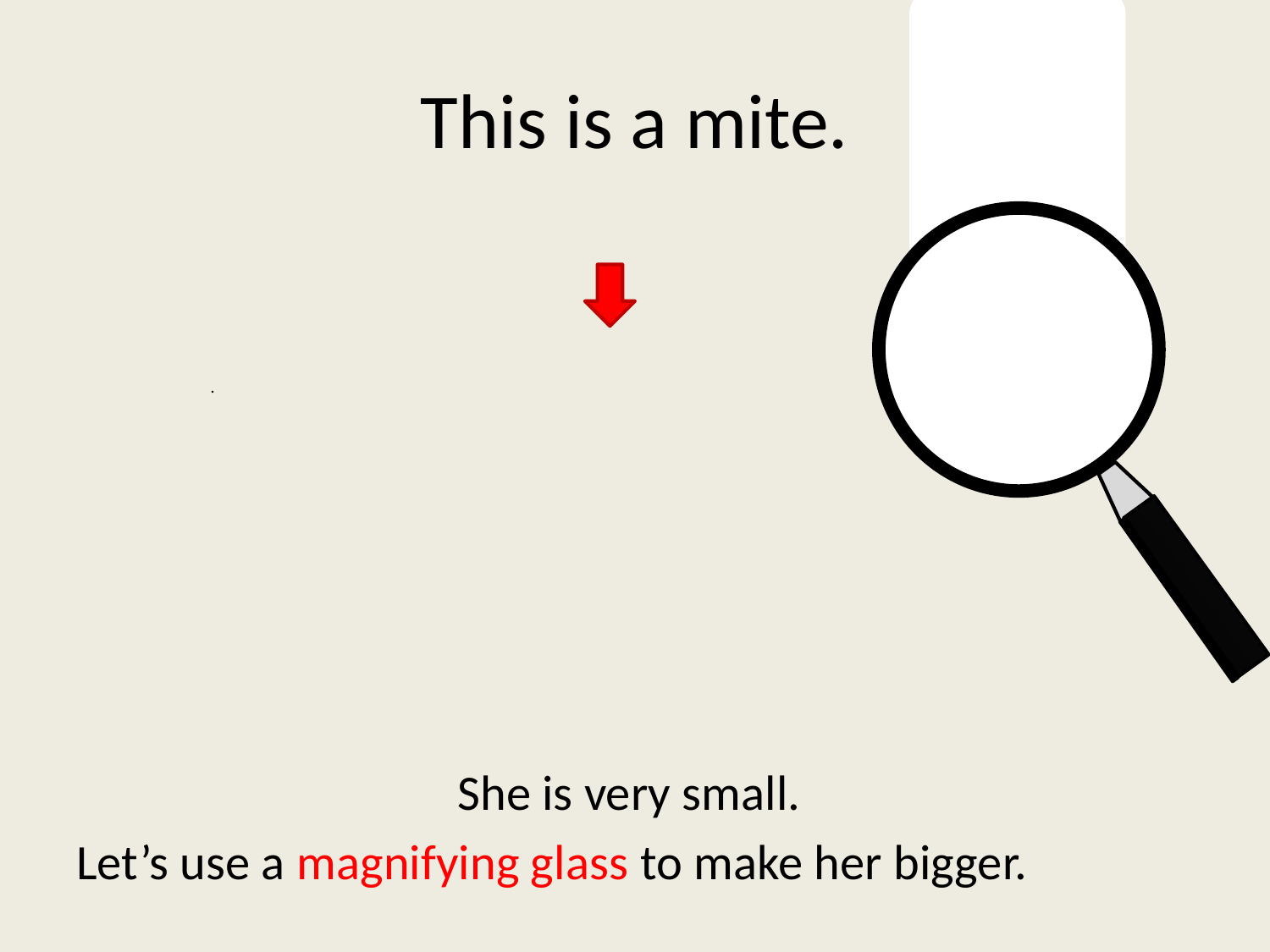

# This is a mite.

				  .

She is very small.
Let’s use a magnifying glass to make her bigger.